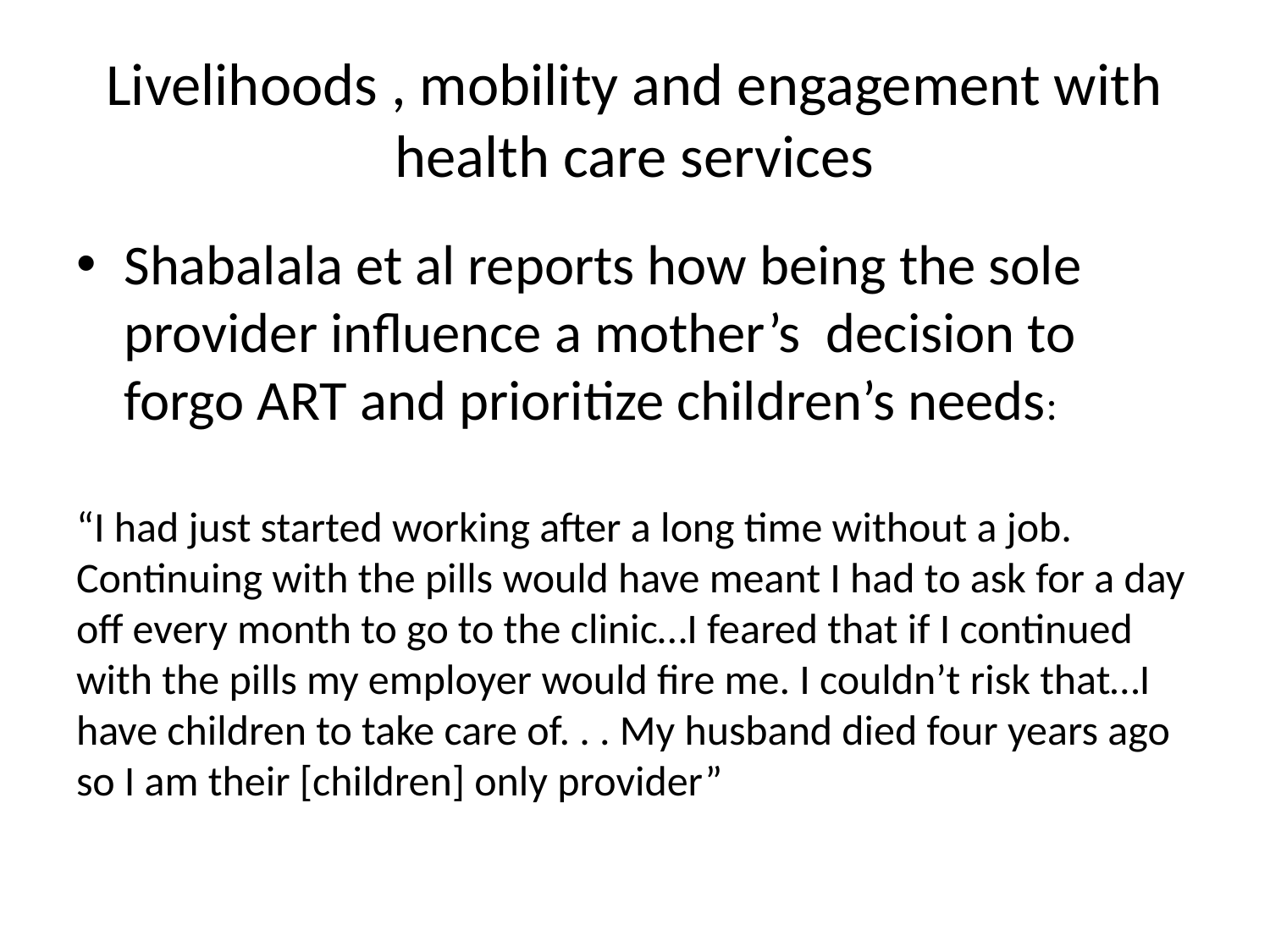

# Livelihoods , mobility and engagement with health care services
Shabalala et al reports how being the sole provider influence a mother’s  decision to forgo ART and prioritize children’s needs:

“I had just started working after a long time without a job. Continuing with the pills would have meant I had to ask for a day off every month to go to the clinic…I feared that if I continued with the pills my employer would fire me. I couldn’t risk that…I have children to take care of. . . My husband died four years ago so I am their [children] only provider”